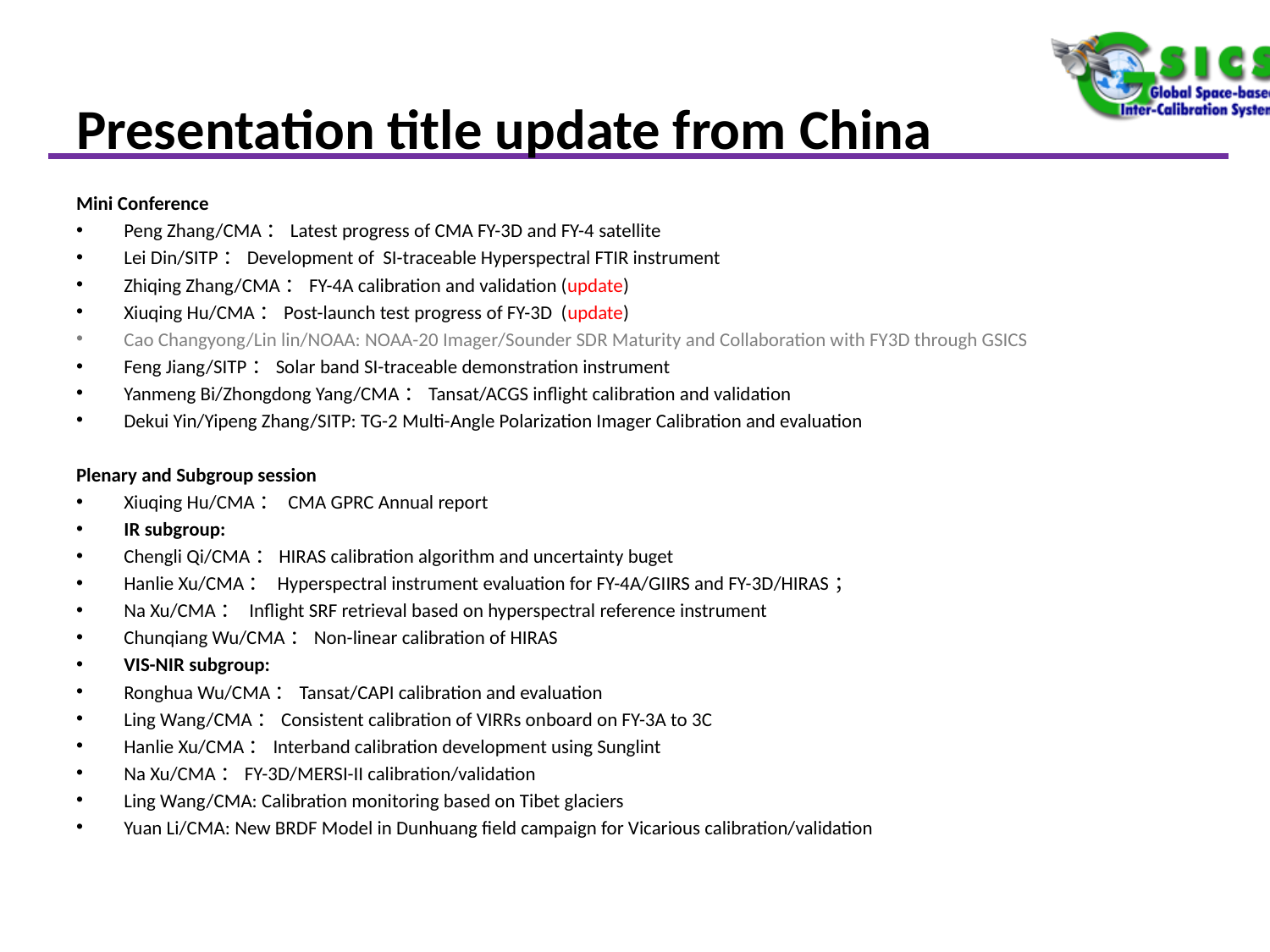

Presentation title update from China

Mini Conference
Peng Zhang/CMA：Latest progress of CMA FY-3D and FY-4 satellite
Lei Din/SITP：Development of  SI-traceable Hyperspectral FTIR instrument
Zhiqing Zhang/CMA：FY-4A calibration and validation (update)
Xiuqing Hu/CMA：Post-launch test progress of FY-3D  (update)
Cao Changyong/Lin lin/NOAA: NOAA-20 Imager/Sounder SDR Maturity and Collaboration with FY3D through GSICS
Feng Jiang/SITP：Solar band SI-traceable demonstration instrument
Yanmeng Bi/Zhongdong Yang/CMA：Tansat/ACGS inflight calibration and validation
Dekui Yin/Yipeng Zhang/SITP: TG-2 Multi-Angle Polarization Imager Calibration and evaluation

Plenary and Subgroup session
Xiuqing Hu/CMA： CMA GPRC Annual report
IR subgroup:
Chengli Qi/CMA：HIRAS calibration algorithm and uncertainty buget
Hanlie Xu/CMA： Hyperspectral instrument evaluation for FY-4A/GIIRS and FY-3D/HIRAS；
Na Xu/CMA： Inflight SRF retrieval based on hyperspectral reference instrument
Chunqiang Wu/CMA：Non-linear calibration of HIRAS
VIS-NIR subgroup:
Ronghua Wu/CMA：Tansat/CAPI calibration and evaluation
Ling Wang/CMA：Consistent calibration of VIRRs onboard on FY-3A to 3C
Hanlie Xu/CMA：Interband calibration development using Sunglint
Na Xu/CMA：FY-3D/MERSI-II calibration/validation
Ling Wang/CMA: Calibration monitoring based on Tibet glaciers
Yuan Li/CMA: New BRDF Model in Dunhuang field campaign for Vicarious calibration/validation